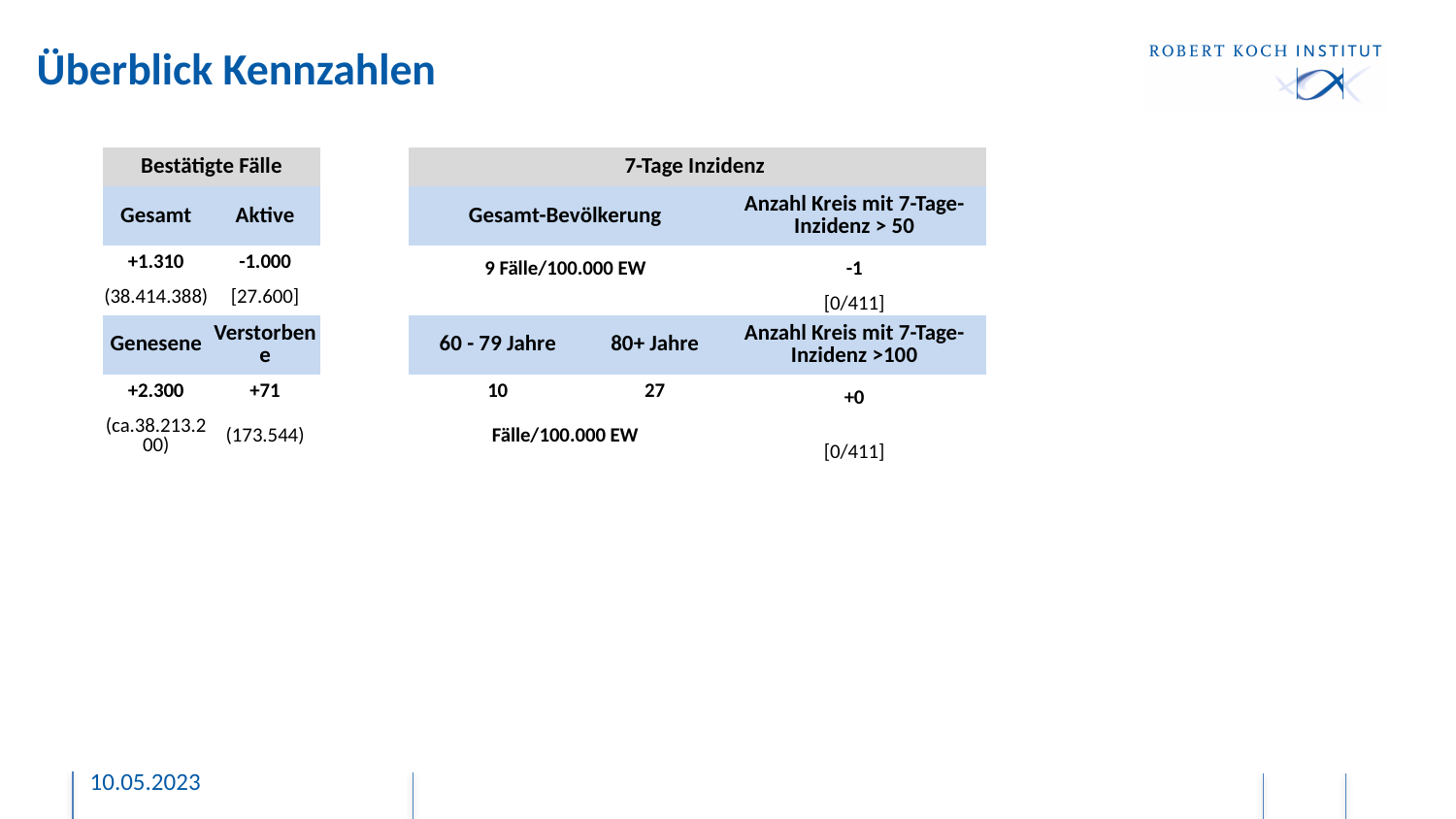

# Überblick Kennzahlen
| Bestätigte Fälle |  |  | 7-Tage Inzidenz |  |  |
| --- | --- | --- | --- | --- | --- |
| Gesamt | Aktive |  | Gesamt-Bevölkerung |  | Anzahl Kreis mit 7-Tage-Inzidenz > 50 |
| +1.310 | -1.000 |  | 9 Fälle/100.000 EW |  | -1 |
| (38.414.388) | [27.600] |  |  |  | [0/411] |
| Genesene | Verstorbene |  | 60 - 79 Jahre | 80+ Jahre | Anzahl Kreis mit 7-Tage-Inzidenz >100 |
| +2.300 | +71 |  | 10 | 27 | +0 |
| (ca.38.213.200) | (173.544) |  | Fälle/100.000 EW |  | [0/411] |
10.05.2023